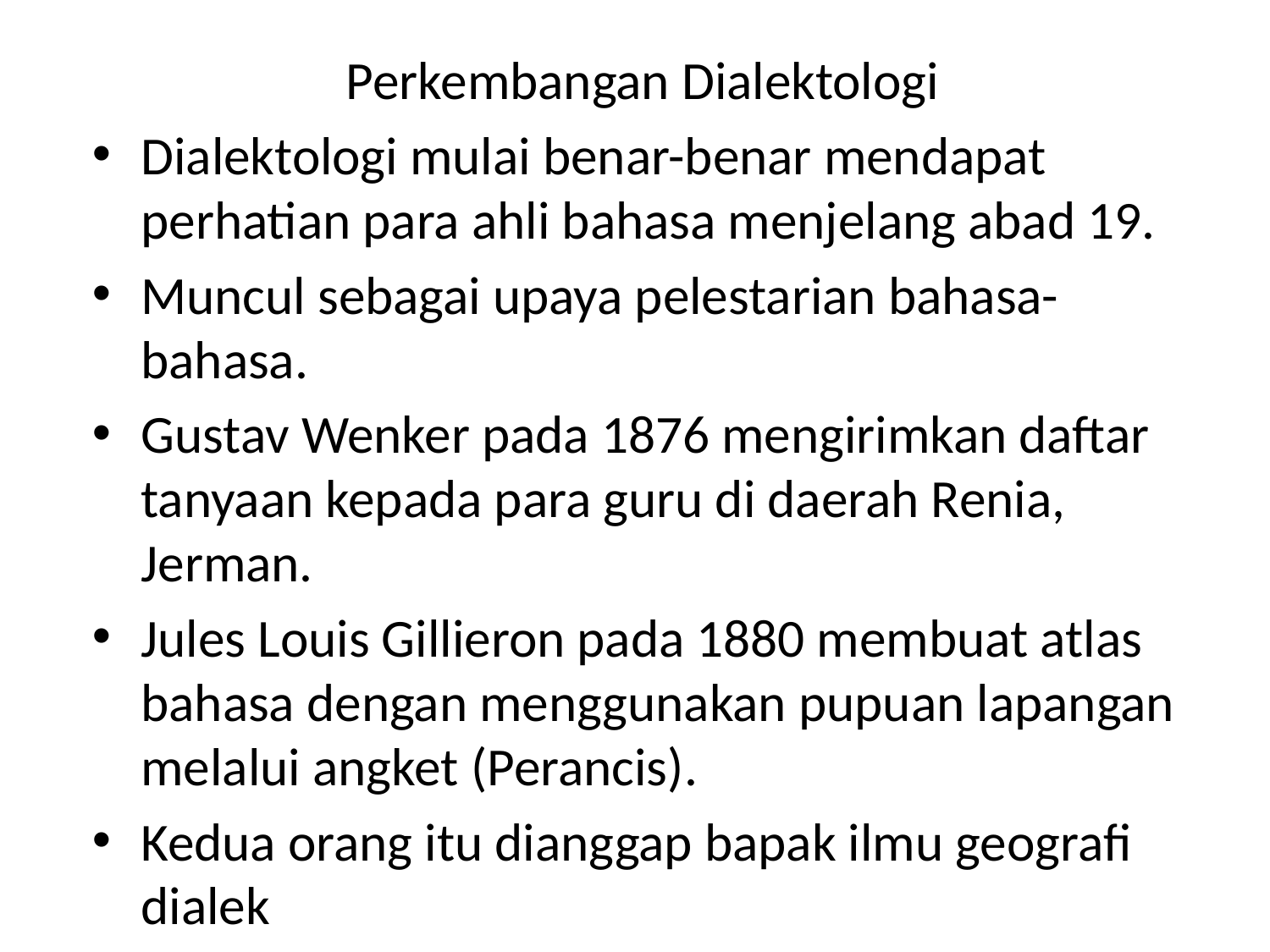

Perkembangan Dialektologi
Dialektologi mulai benar-benar mendapat perhatian para ahli bahasa menjelang abad 19.
Muncul sebagai upaya pelestarian bahasa-bahasa.
Gustav Wenker pada 1876 mengirimkan daftar tanyaan kepada para guru di daerah Renia, Jerman.
Jules Louis Gillieron pada 1880 membuat atlas bahasa dengan menggunakan pupuan lapangan melalui angket (Perancis).
Kedua orang itu dianggap bapak ilmu geografi dialek